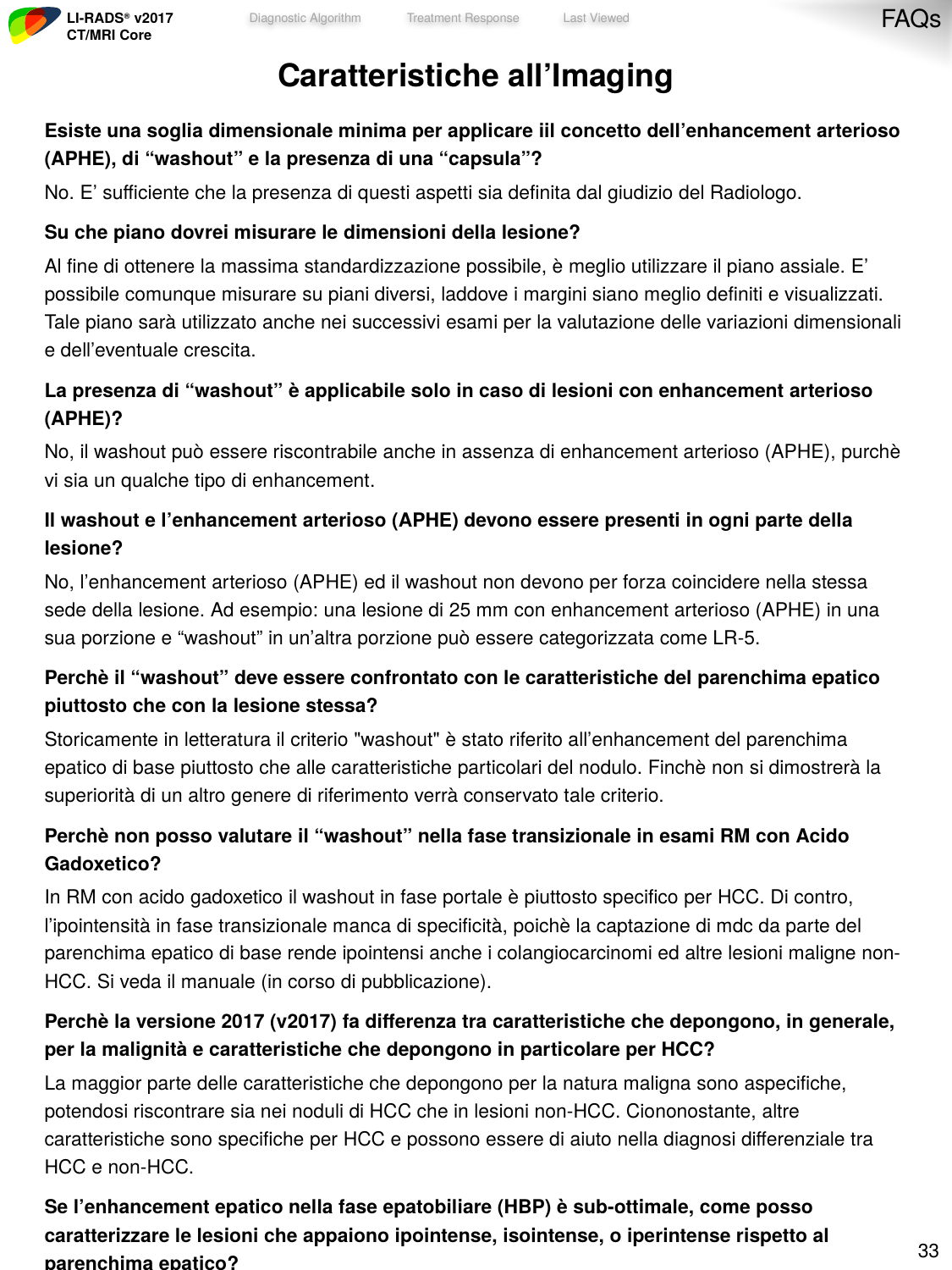

FAQs
| Caratteristiche all’Imaging |
| --- |
| Esiste una soglia dimensionale minima per applicare iil concetto dell’enhancement arterioso (APHE), di “washout” e la presenza di una “capsula”? No. E’ sufficiente che la presenza di questi aspetti sia definita dal giudizio del Radiologo. |
| Su che piano dovrei misurare le dimensioni della lesione? Al fine di ottenere la massima standardizzazione possibile, è meglio utilizzare il piano assiale. E’ possibile comunque misurare su piani diversi, laddove i margini siano meglio definiti e visualizzati. Tale piano sarà utilizzato anche nei successivi esami per la valutazione delle variazioni dimensionali e dell’eventuale crescita. |
| La presenza di “washout” è applicabile solo in caso di lesioni con enhancement arterioso (APHE)? No, il washout può essere riscontrabile anche in assenza di enhancement arterioso (APHE), purchè vi sia un qualche tipo di enhancement. |
| Il washout e l’enhancement arterioso (APHE) devono essere presenti in ogni parte della lesione? No, l’enhancement arterioso (APHE) ed il washout non devono per forza coincidere nella stessa sede della lesione. Ad esempio: una lesione di 25 mm con enhancement arterioso (APHE) in una sua porzione e “washout” in un’altra porzione può essere categorizzata come LR-5. |
| Perchè il “washout” deve essere confrontato con le caratteristiche del parenchima epatico piuttosto che con la lesione stessa? Storicamente in letteratura il criterio "washout" è stato riferito all’enhancement del parenchima epatico di base piuttosto che alle caratteristiche particolari del nodulo. Finchè non si dimostrerà la superiorità di un altro genere di riferimento verrà conservato tale criterio. |
| Perchè non posso valutare il “washout” nella fase transizionale in esami RM con Acido Gadoxetico? In RM con acido gadoxetico il washout in fase portale è piuttosto specifico per HCC. Di contro, l’ipointensità in fase transizionale manca di specificità, poichè la captazione di mdc da parte del parenchima epatico di base rende ipointensi anche i colangiocarcinomi ed altre lesioni maligne non-HCC. Si veda il manuale (in corso di pubblicazione). |
| Perchè la versione 2017 (v2017) fa differenza tra caratteristiche che depongono, in generale, per la malignità e caratteristiche che depongono in particolare per HCC? La maggior parte delle caratteristiche che depongono per la natura maligna sono aspecifiche, potendosi riscontrare sia nei noduli di HCC che in lesioni non-HCC. Ciononostante, altre caratteristiche sono specifiche per HCC e possono essere di aiuto nella diagnosi differenziale tra HCC e non-HCC. |
| Se l’enhancement epatico nella fase epatobiliare (HBP) è sub-ottimale, come posso caratterizzare le lesioni che appaiono ipointense, isointense, o iperintense rispetto al parenchima epatico? Se una lesione appare ipointensa in fase epatobiliare può essere comunque caratterizzata come tale, nonostante l’enhancement parenchimale sub-ottimale. Di contro, se un reperto appare isointenso o iperintenso in tale fase, la caratterizzazione dell’intensità di segnale in fase epatobiliare può essere inaffidabile. |
| I criteri LR-M sembrano in gran parte applicabili al colangiocarcinoma intraepatico (ICC). Come caratterizzare altre lesioni maligne diverse dall’HCC? I criteri LR-M sono stati formulati in base alla limitata evidenza disponibile, in gran parte basata sulla diagnosi differenziale tra HCC vs. ICC. Non esiste sufficiente evidenza per formulare criteri per altre lesioni maligne non-HCC (primitive o secondarie). Per fortuna altre lesioni maligne sono piuttosto rare. |
| Come posso differenziare un HCC da un colangiocarcinoma ed un epato-colangiocarcinoma? Alcune caratteristiche di imaging depongono per l’origine epatocellulare (vedi sotto). La presenza di tali caratteristiche esclude lesioni maligne di origine non epatocellulare, come il colangiocarcinoma intraepatico (ICC), ma non esclude lesioni miste, quali l’epato-colangiocarcinoma (H-ChCs), che contiene sia elementi epatocellulari che colangiocellulari.Implicazioni: per lesioni maligne di origine epatocellulari, la diagnosi differenziale è HCC versus H-ChC; la diagnosi differenziale non è sempre possibile. |
| Quali caratteristiche suggeriscono l’origine epatocellulare? La presenza di componenti adipose, residui ematici, aspetto di “nodulo-in-nodulo”, l’architettura “a mosaico”, l’intrinseca iperintensità in T1w, l’isointensità o l’iperintensità in fase epatobiliare (HBP) e la presenza di una “capsula”, con o senza enhancement. |
33